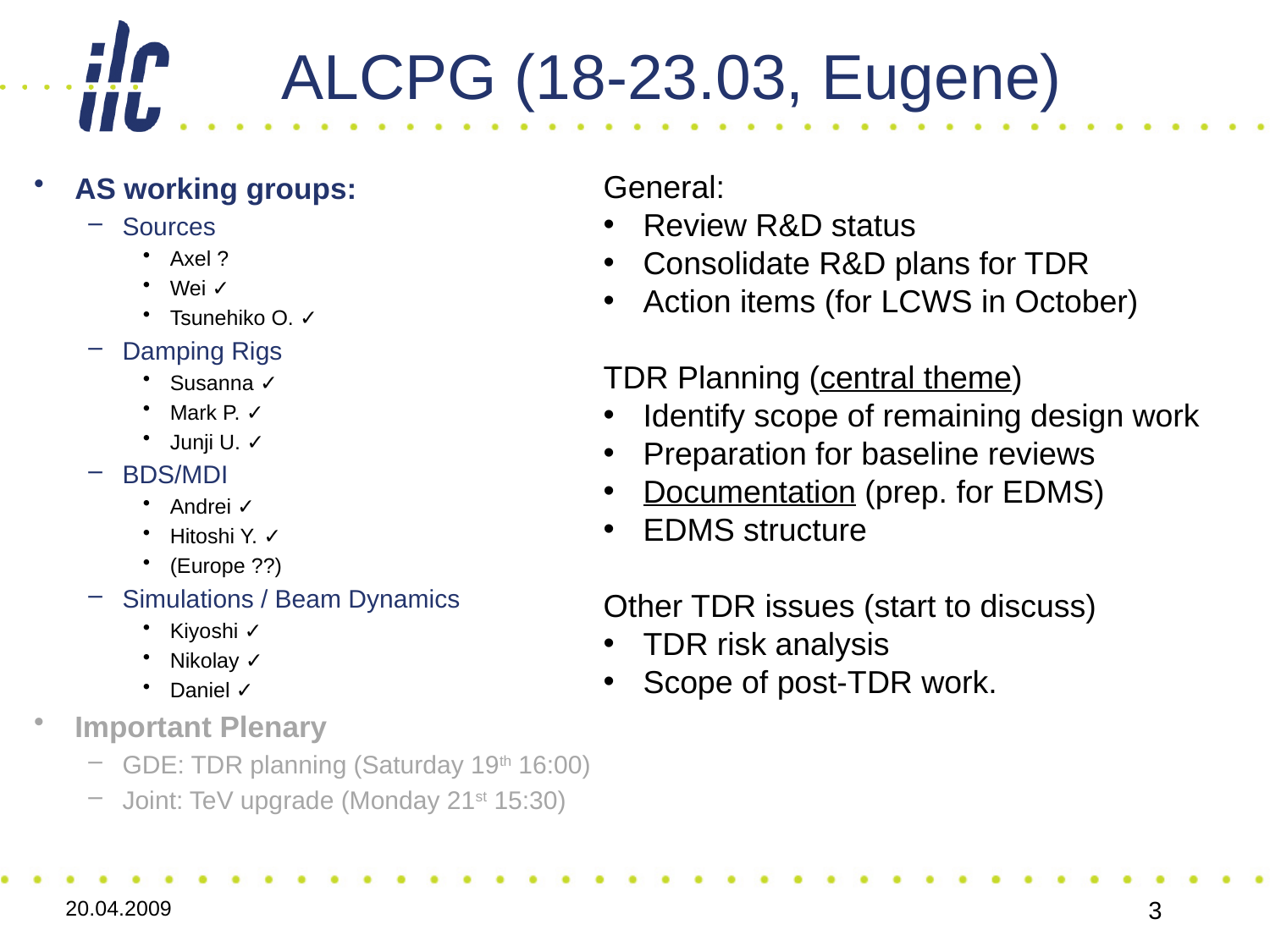

# ALCPG (18-23.03, Eugene)
General:
Review R&D status
Consolidate R&D plans for TDR
Action items (for LCWS in October)

TDR Planning (central theme)
Identify scope of remaining design work
Preparation for baseline reviews
Documentation (prep. for EDMS)
EDMS structure

Other TDR issues (start to discuss)
TDR risk analysis
Scope of post-TDR work.
AS working groups:
Sources
Axel ?
Wei ✓
Tsunehiko O. ✓
Damping Rigs
Susanna ✓
Mark P. ✓
Junji U. ✓
BDS/MDI
Andrei ✓
Hitoshi Y. ✓
(Europe ??)
Simulations / Beam Dynamics
Kiyoshi ✓
Nikolay ✓
Daniel ✓
Important Plenary
GDE: TDR planning (Saturday 19th 16:00)
Joint: TeV upgrade (Monday 21st 15:30)

20.04.2009
3